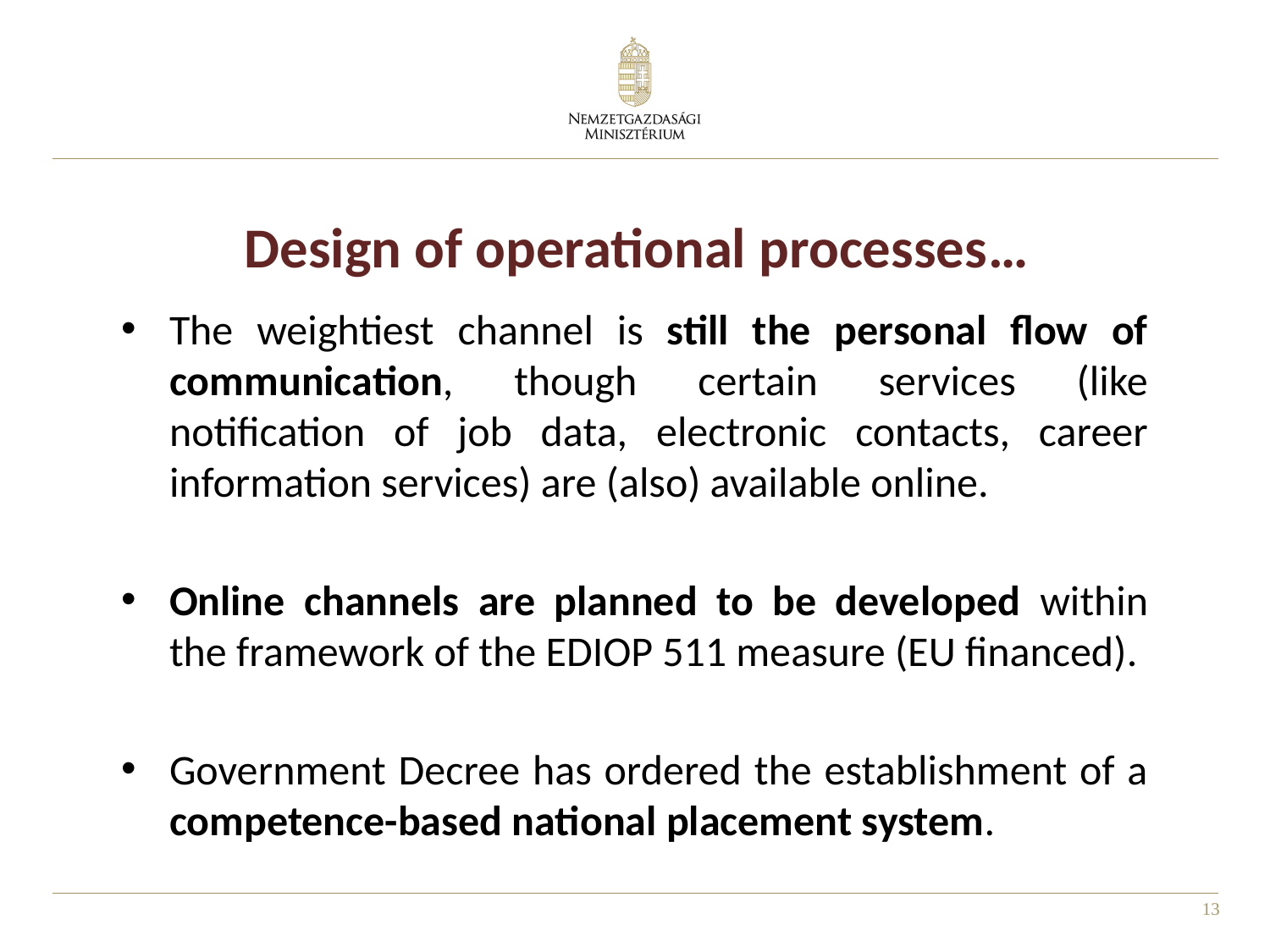

# Design of operational processes…
The weightiest channel is still the personal flow of communication, though certain services (like notification of job data, electronic contacts, career information services) are (also) available online.

Online channels are planned to be developed within the framework of the EDIOP 511 measure (EU financed).

Government Decree has ordered the establishment of a competence-based national placement system.